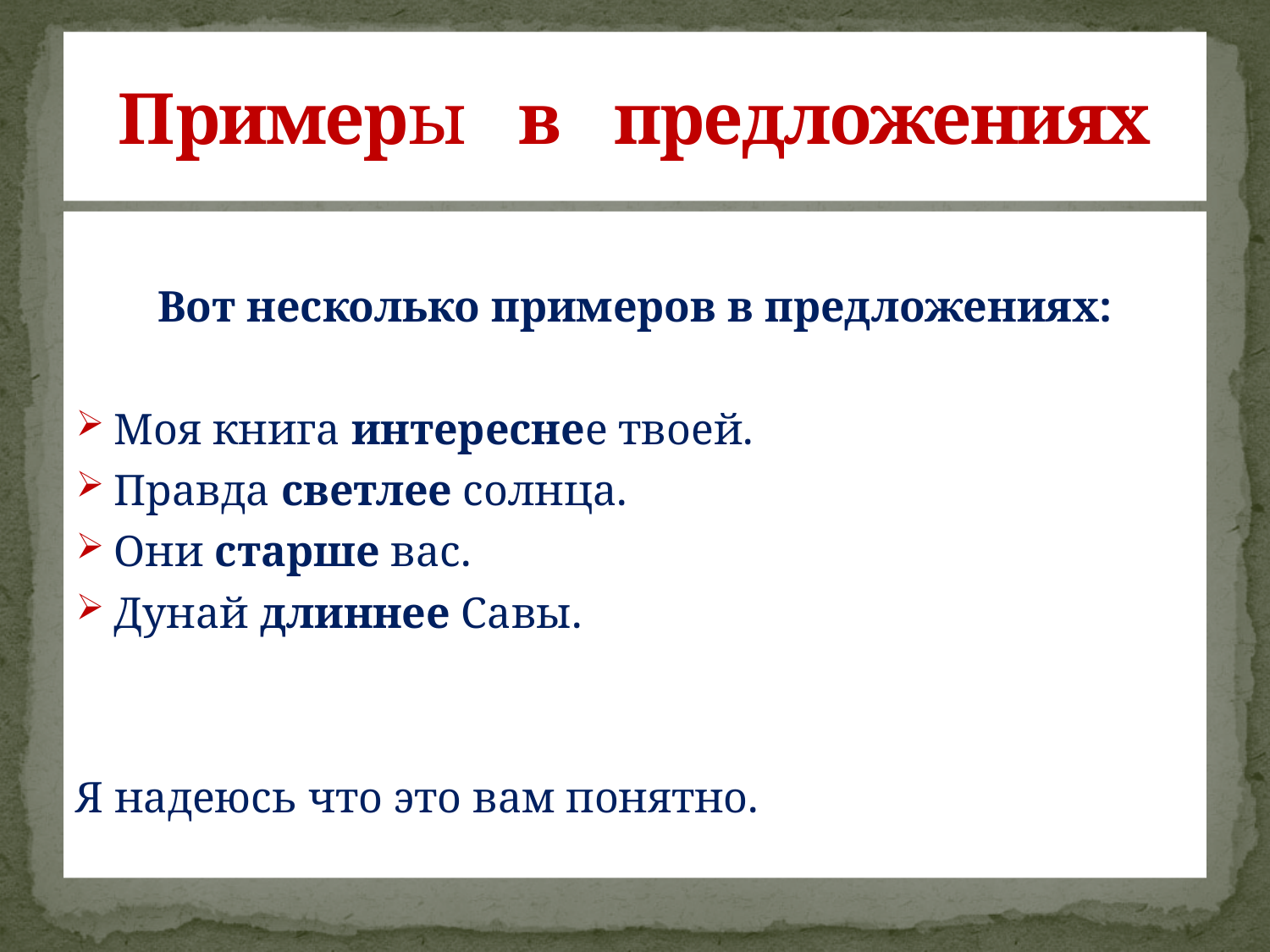

# Примеры   в   предложениях

Вот несколько примеров в предложениях:

Моя книга интереснее твоей.
Правда светлее солнца.
Они старше вас.
Дунай длиннее Савы.

Я надеюсь что это вам понятно.